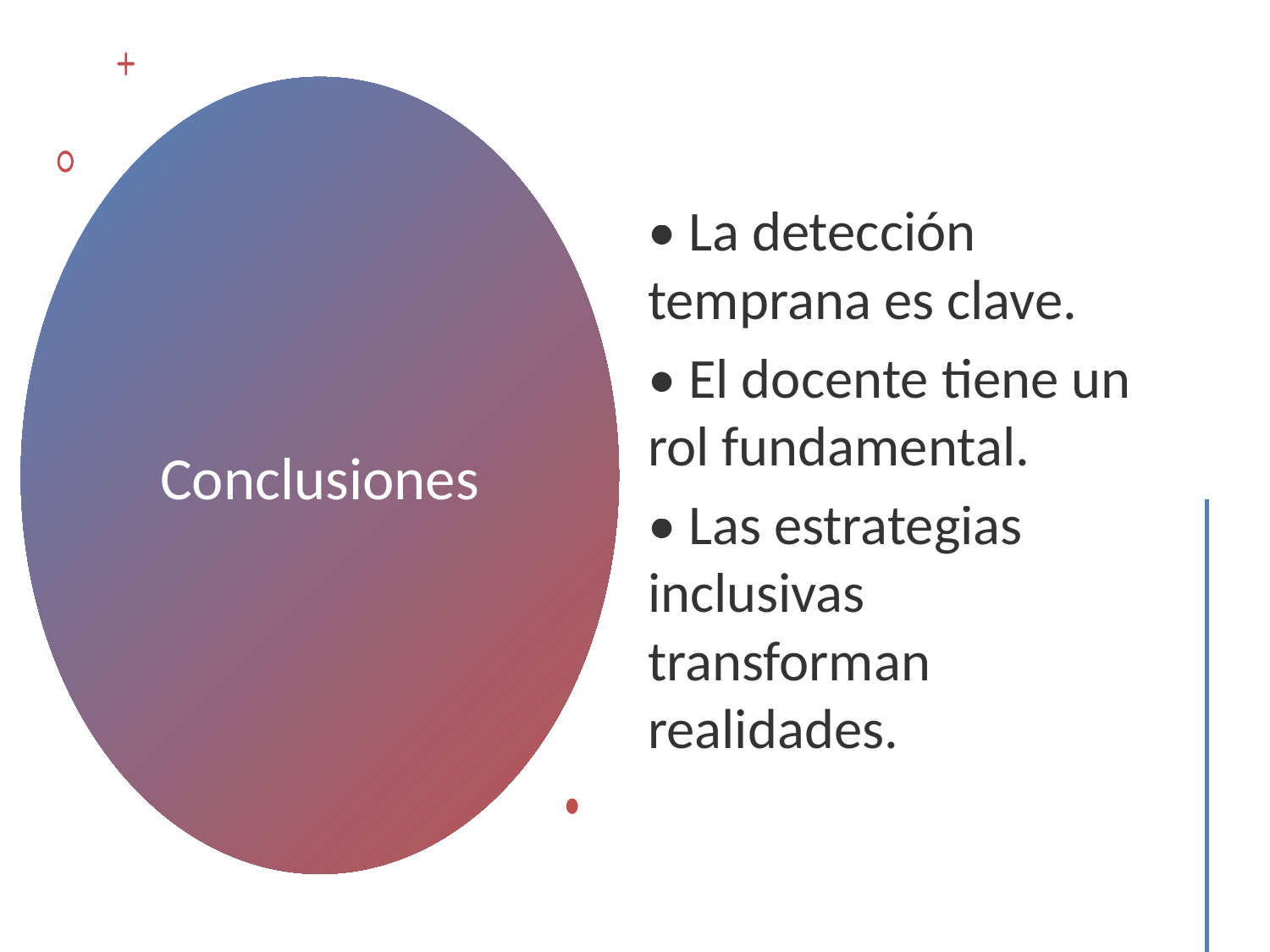

• La detección temprana es clave.
• El docente tiene un rol fundamental.
• Las estrategias inclusivas transforman realidades.

# Conclusiones